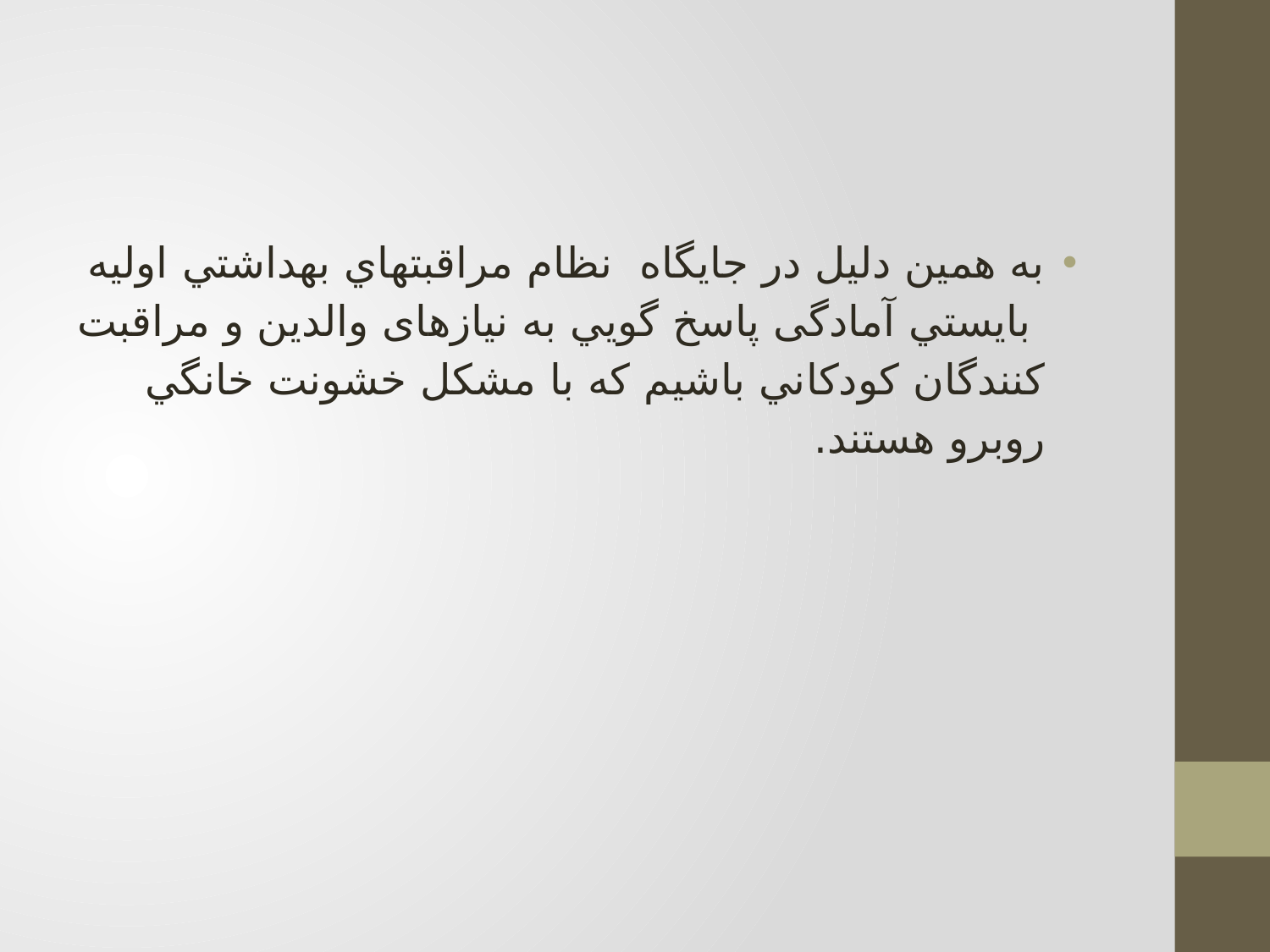

#
به همين دليل در جايگاه  نظام مراقبتهاي بهداشتي اوليه  بايستي آمادگی پاسخ گويي به نیازهای والدین و مراقبت کنندگان كودكاني باشيم كه با مشكل خشونت خانگي روبرو هستند.